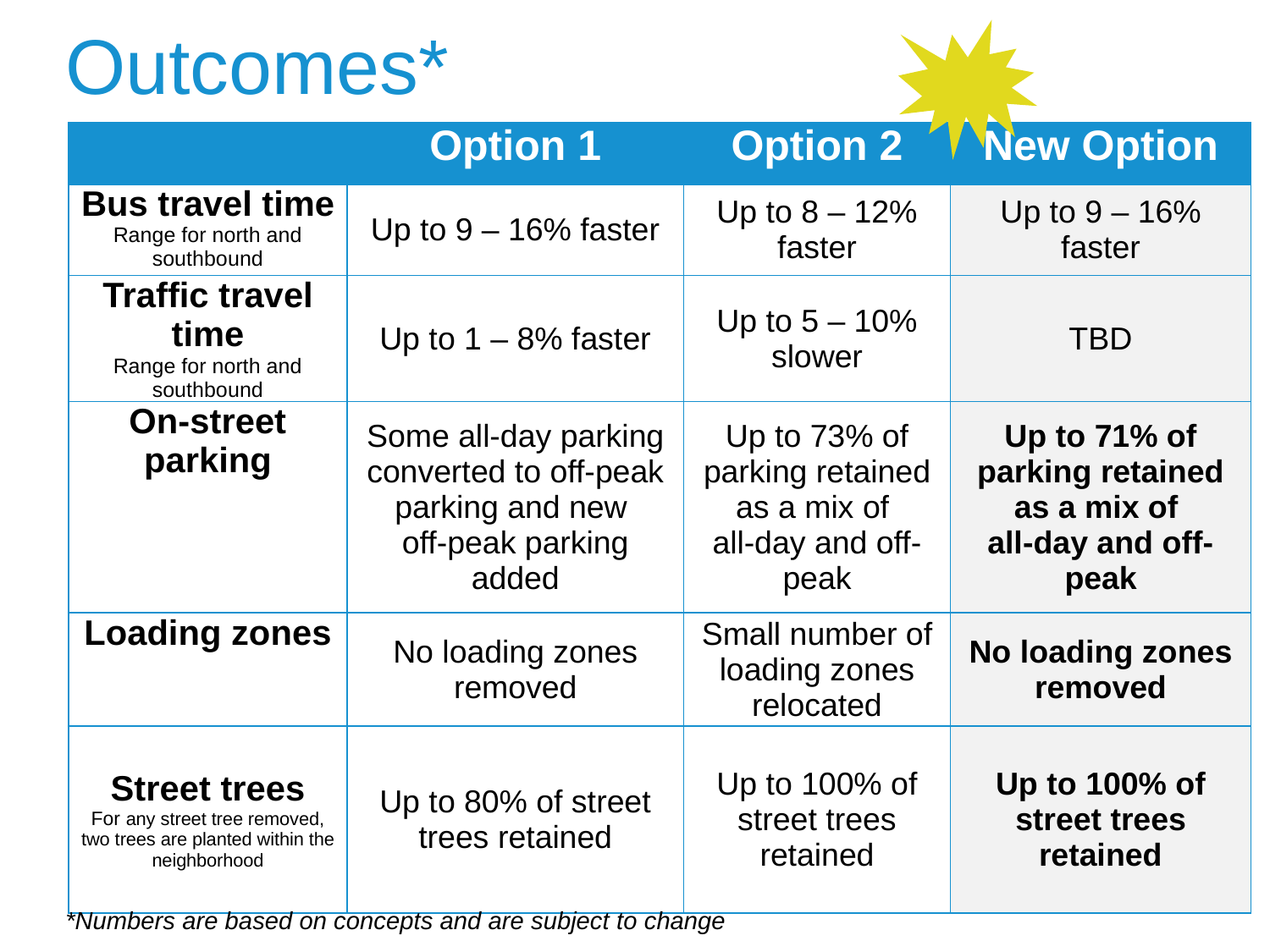

Outcomes*

|  | Option 1 | Option 2 | New Option |
| --- | --- | --- | --- |
| Bus travel time Range for north and southbound | Up to 9 – 16% faster | Up to 8 – 12% faster | Up to 9 – 16% faster |
| Traffic travel time Range for north and southbound | Up to 1 – 8% faster | Up to 5 – 10% slower | TBD |
| On-street parking | Some all-day parking converted to off-peak parking and new off-peak parking added | Up to 73% of parking retained as a mix of  all-day and off-peak | Up to 71% of parking retained as a mix of  all-day and off-peak |
| Loading zones | No loading zones removed | Small number of loading zones relocated | No loading zones removed |
| Street trees For any street tree removed, two trees are planted within the neighborhood | Up to 80% of street trees retained | Up to 100% of street trees retained | Up to 100% of street trees retained |
*Numbers are based on concepts and are subject to change